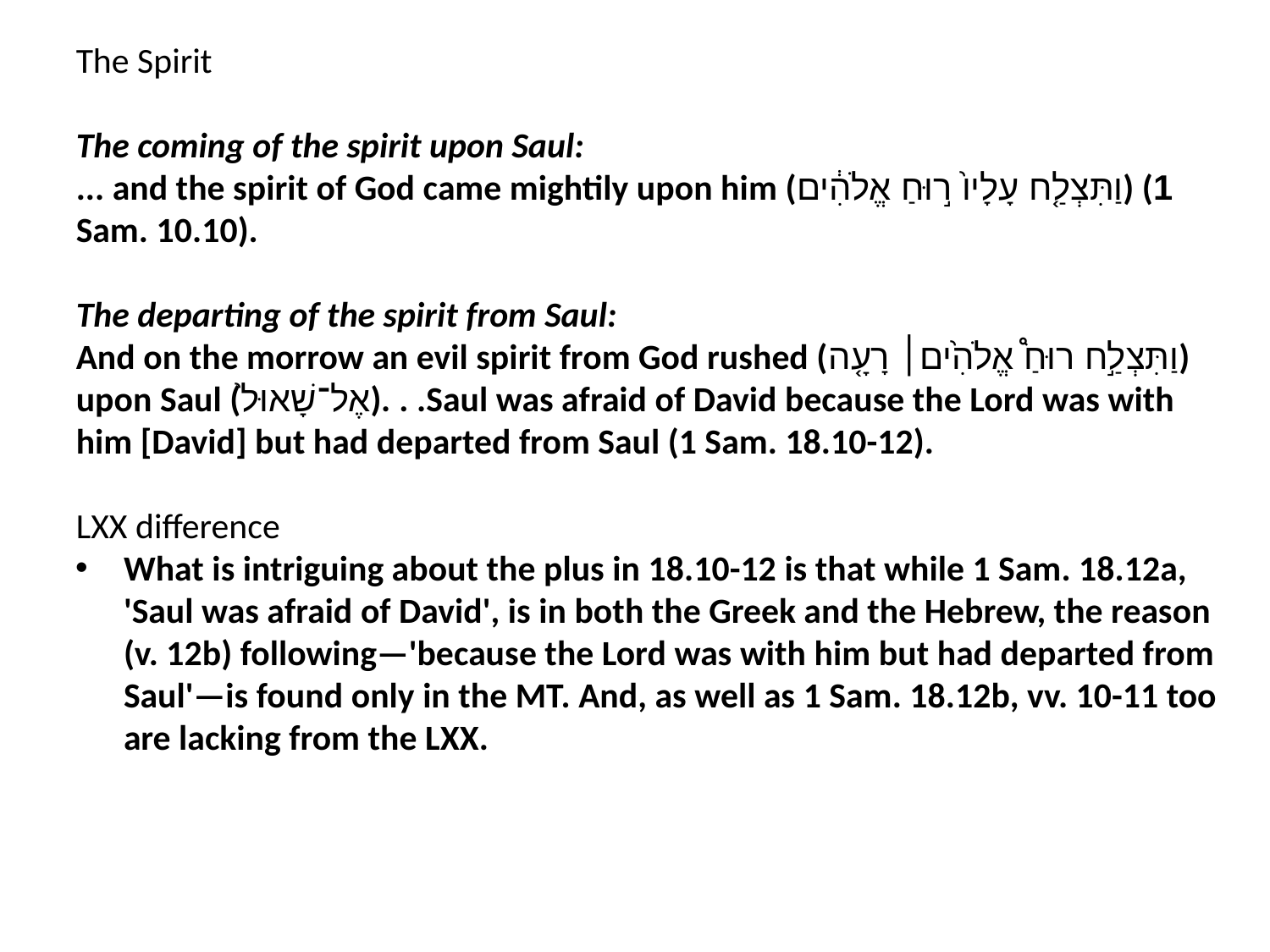

The Spirit

The coming of the spirit upon Saul:
... and the spirit of God came mightily upon him (וַתִּצְלַ֤ח עָלָיו֙ ר֣וּחַ אֱלֹהִ֔ים) (1 Sam. 10.10).

The departing of the spirit from Saul:
And on the morrow an evil spirit from God rushed (וַתִּצְלַ֣ח רוּחַ֩ אֱלֹהִ֙ים׀ רָעָ֤ה) upon Saul (אֶל־שָׁאוּל֙). . .Saul was afraid of David because the Lord was with him [David] but had departed from Saul (1 Sam. 18.10-12).

LXX difference
What is intriguing about the plus in 18.10-12 is that while 1 Sam. 18.12a, 'Saul was afraid of David', is in both the Greek and the Hebrew, the reason (v. 12b) following—'because the Lord was with him but had departed from Saul'—is found only in the MT. And, as well as 1 Sam. 18.12b, vv. 10-11 too are lacking from the LXX.